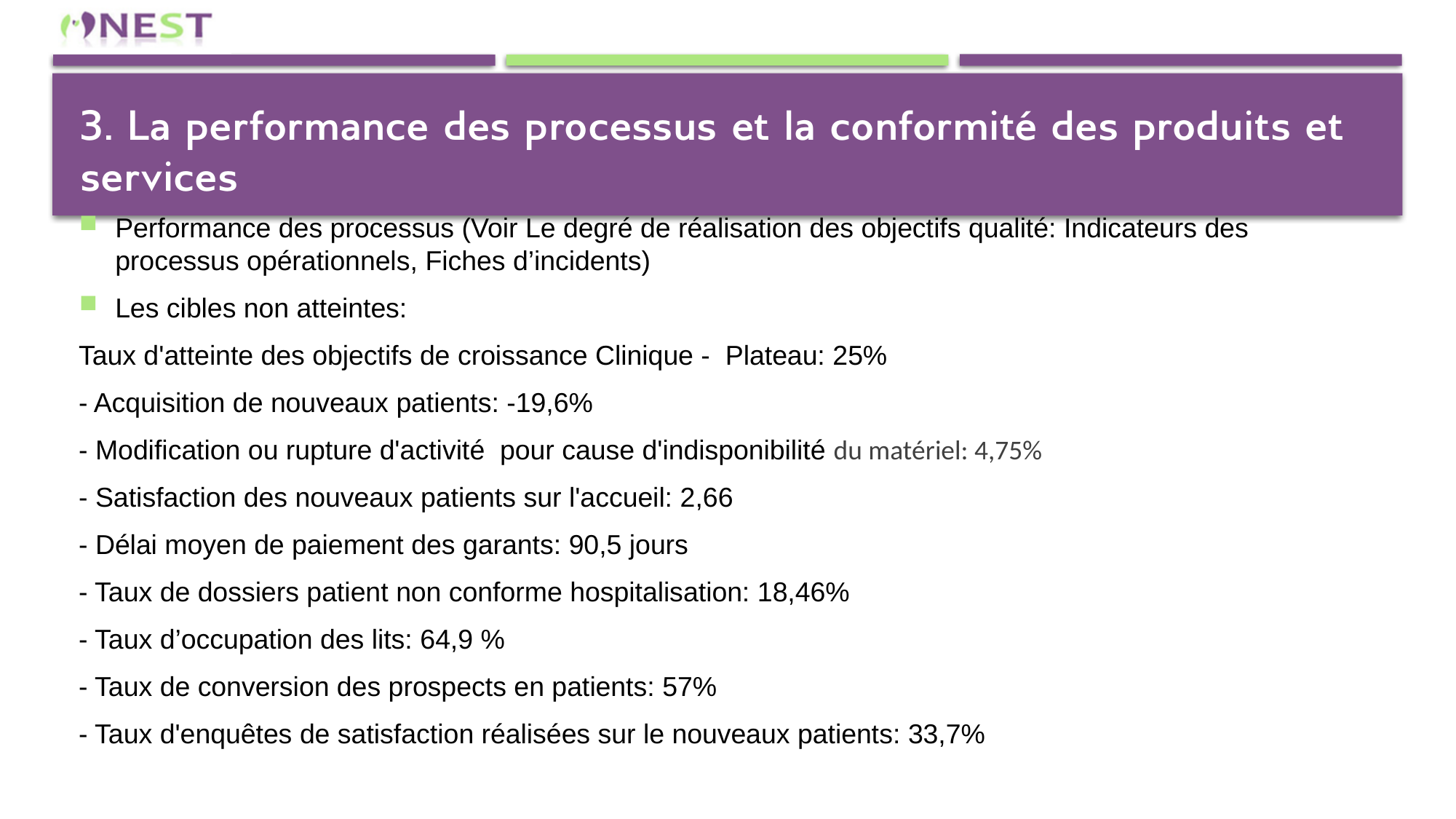

# 3. La performance des processus et la conformité des produits et services
Performance des processus (Voir Le degré de réalisation des objectifs qualité: Indicateurs des processus opérationnels, Fiches d’incidents)
Les cibles non atteintes:
Taux d'atteinte des objectifs de croissance Clinique -  Plateau: 25%
- Acquisition de nouveaux patients: -19,6%
- Modification ou rupture d'activité  pour cause d'indisponibilité du matériel: 4,75%
- Satisfaction des nouveaux patients sur l'accueil: 2,66
- Délai moyen de paiement des garants: 90,5 jours
- Taux de dossiers patient non conforme hospitalisation: 18,46%
- Taux d’occupation des lits: 64,9 %
- Taux de conversion des prospects en patients: 57%
- Taux d'enquêtes de satisfaction réalisées sur le nouveaux patients: 33,7%